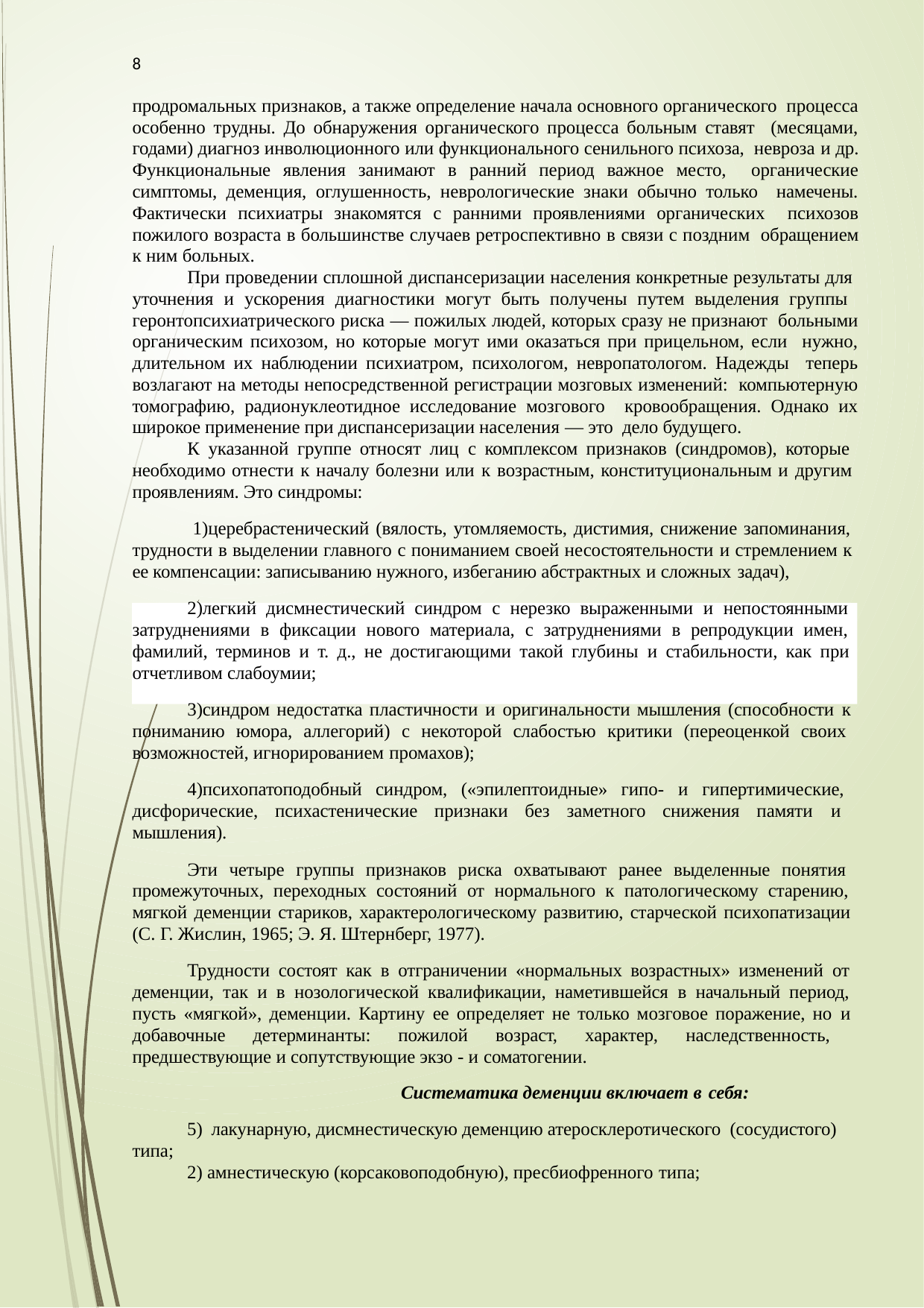

8

продромальных признаков, а также определение начала основного органического  процесса особенно трудны. До обнаружения органического процесса больным ставят  (месяцами, годами) диагноз инволюционного или функционального сенильного психоза,  невроза и др. Функциональные явления занимают в ранний период важное место,  органические симптомы, деменция, оглушенность, неврологические знаки обычно только  намечены. Фактически психиатры знакомятся с ранними проявлениями органических  психозов пожилого возраста в большинстве случаев ретроспективно в связи с поздним  обращением к ним больных.
При проведении сплошной диспансеризации населения конкретные результаты для  уточнения и ускорения диагностики могут быть получены путем выделения группы  геронтопсихиатрического риска — пожилых людей, которых сразу не признают  больными органическим психозом, но которые могут ими оказаться при прицельном, если  нужно, длительном их наблюдении психиатром, психологом, невропатологом. Надежды  теперь возлагают на методы непосредственной регистрации мозговых изменений:  компьютерную томографию, радионуклеотидное исследование мозгового  кровообращения. Однако их широкое применение при диспансеризации населения — это  дело будущего.
К указанной группе относят лиц с комплексом признаков (синдромов), которые  необходимо отнести к началу болезни или к возрастным, конституциональным и другим  проявлениям. Это синдромы:
церебрастенический (вялость, утомляемость, дистимия, снижение запоминания,  трудности в выделении главного с пониманием своей несостоятельности и стремлением к  ее компенсации: записыванию нужного, избеганию абстрактных и сложных задач),
легкий дисмнестический синдром с нерезко выраженными и непостоянными  затруднениями в фиксации нового материала, с затруднениями в репродукции имен,  фамилий, терминов и т. д., не достигающими такой глубины и стабильности, как при  отчетливом слабоумии;
синдром недостатка пластичности и оригинальности мышления (способности к  пониманию юмора, аллегорий) с некоторой слабостью критики (переоценкой своих  возможностей, игнорированием промахов);
психопатоподобный синдром, («эпилептоидные» гипо- и гипертимические,  дисфорические, психастенические признаки без заметного снижения памяти и  мышления).
Эти четыре группы признаков риска охватывают ранее выделенные понятия  промежуточных, переходных состояний от нормального к патологическому старению,  мягкой деменции стариков, характерологическому развитию, старческой психопатизации  (С. Г. Жислин, 1965; Э. Я. Штернберг, 1977).
Трудности состоят как в отграничении «нормальных возрастных» изменений от  деменции, так и в нозологической квалификации, наметившейся в начальный период,  пусть «мягкой», деменции. Картину ее определяет не только мозговое поражение, но и  добавочные детерминанты: пожилой возраст, характер, наследственность,  предшествующие и сопутствующие экзо - и соматогении.
Систематика деменции включает в себя:
лакунарную, дисмнестическую деменцию атеросклеротического (сосудистого)
типа;
амнестическую (корсаковоподобную), пресбиофренного типа;

8